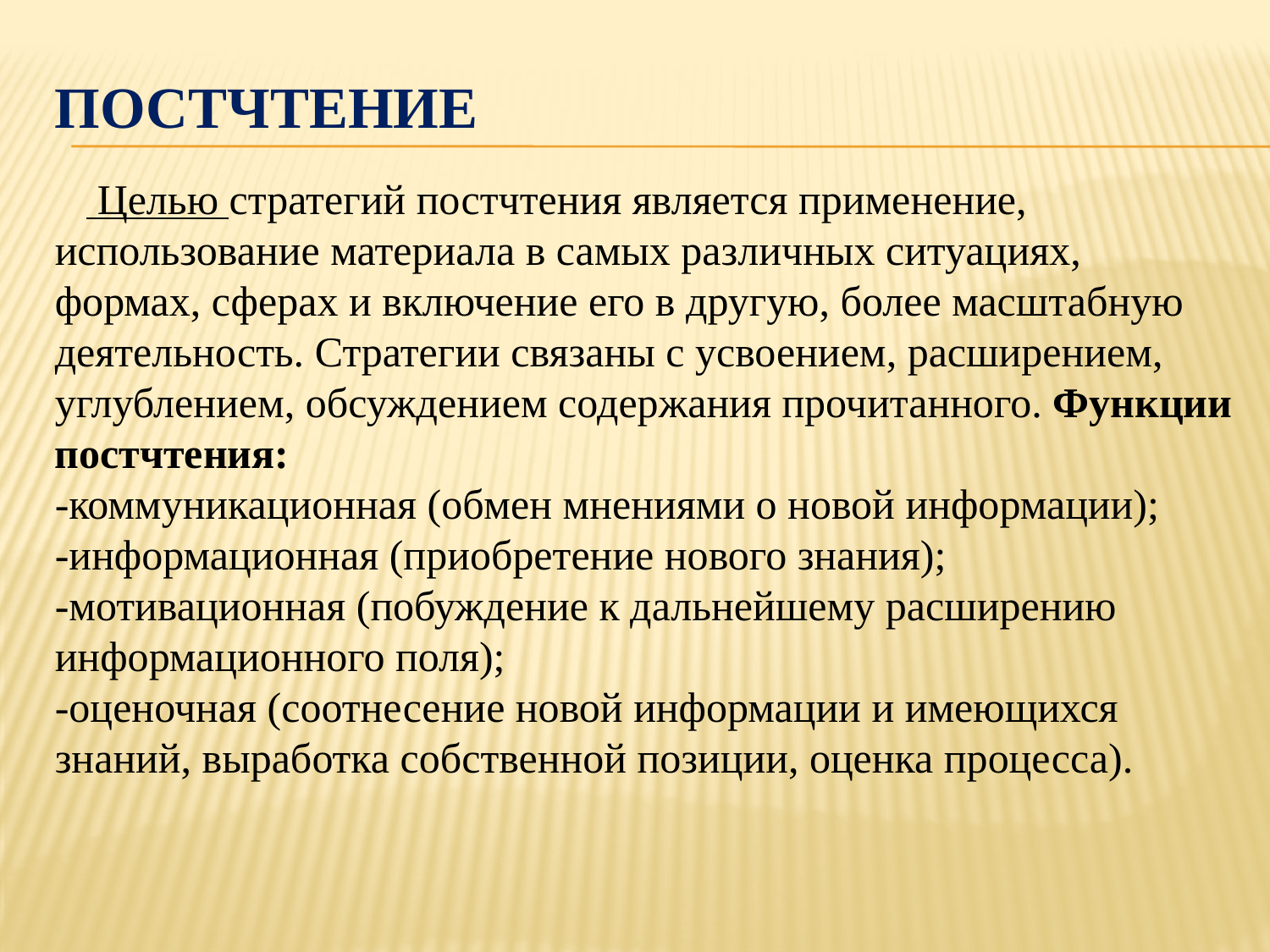

# Постчтение
    Целью стратегий постчтения является применение, использование материала в самых различных ситуациях, формах, сферах и включение его в другую, более масштабную деятельность. Стратегии связаны с усвоением, расширением, углублением, обсуждением содержания прочитанного. Функции постчтения:
-коммуникационная (обмен мнениями о новой информации);
-информационная (приобретение нового знания);
-мотивационная (побуждение к дальнейшему расширению информационного поля);
-оценочная (соотнесение новой информации и имеющихся знаний, выработка собственной позиции, оценка процесса).